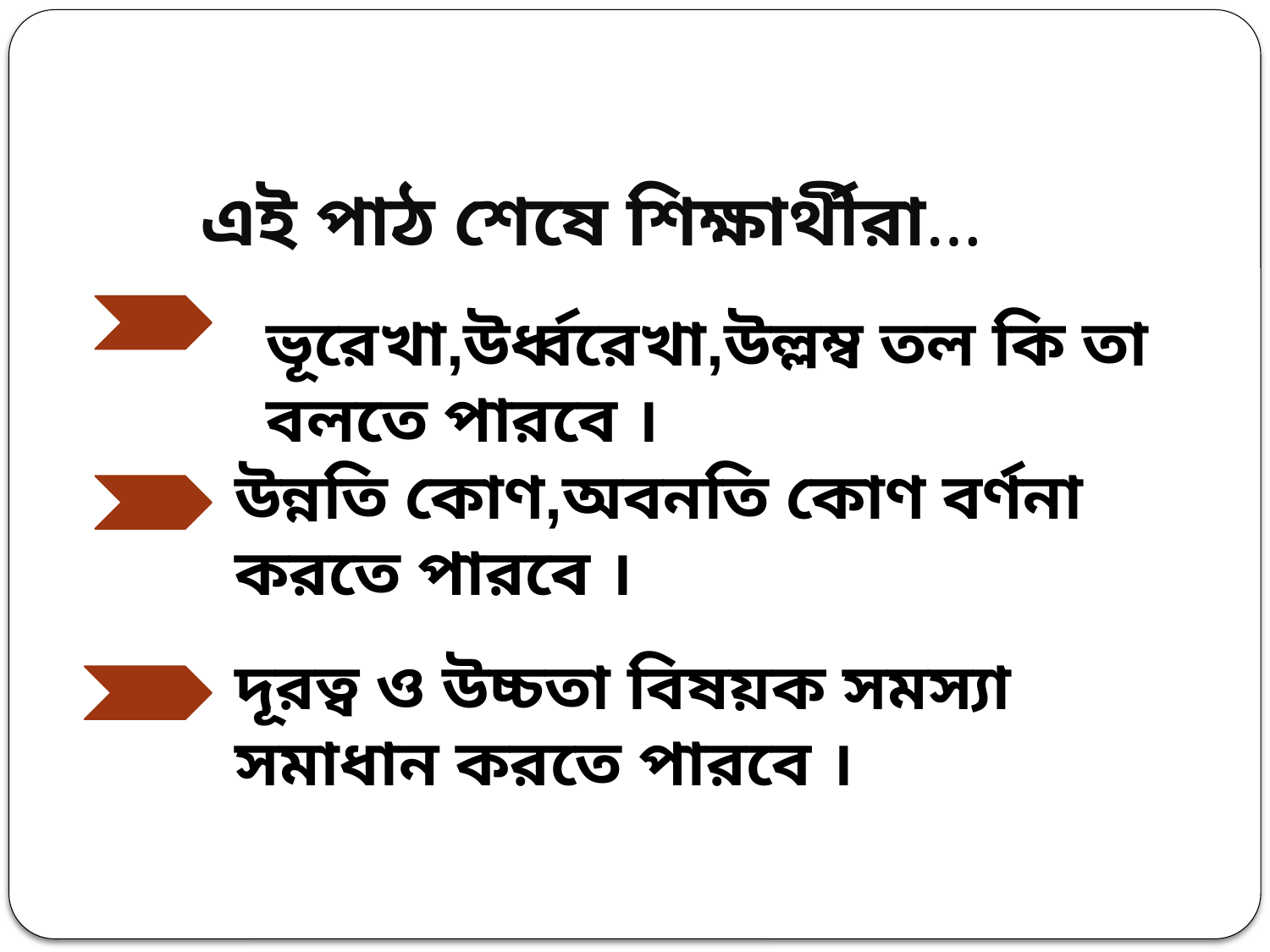

এই পাঠ শেষে শিক্ষার্থীরা…

ভূরেখা,উর্ধ্বরেখা,উল্লম্ব তল কি তা বলতে পারবে ।
উন্নতি কোণ,অবনতি কোণ বর্ণনা করতে পারবে ।

দূরত্ব ও উচ্চতা বিষয়ক সমস্যা সমাধান করতে পারবে ।